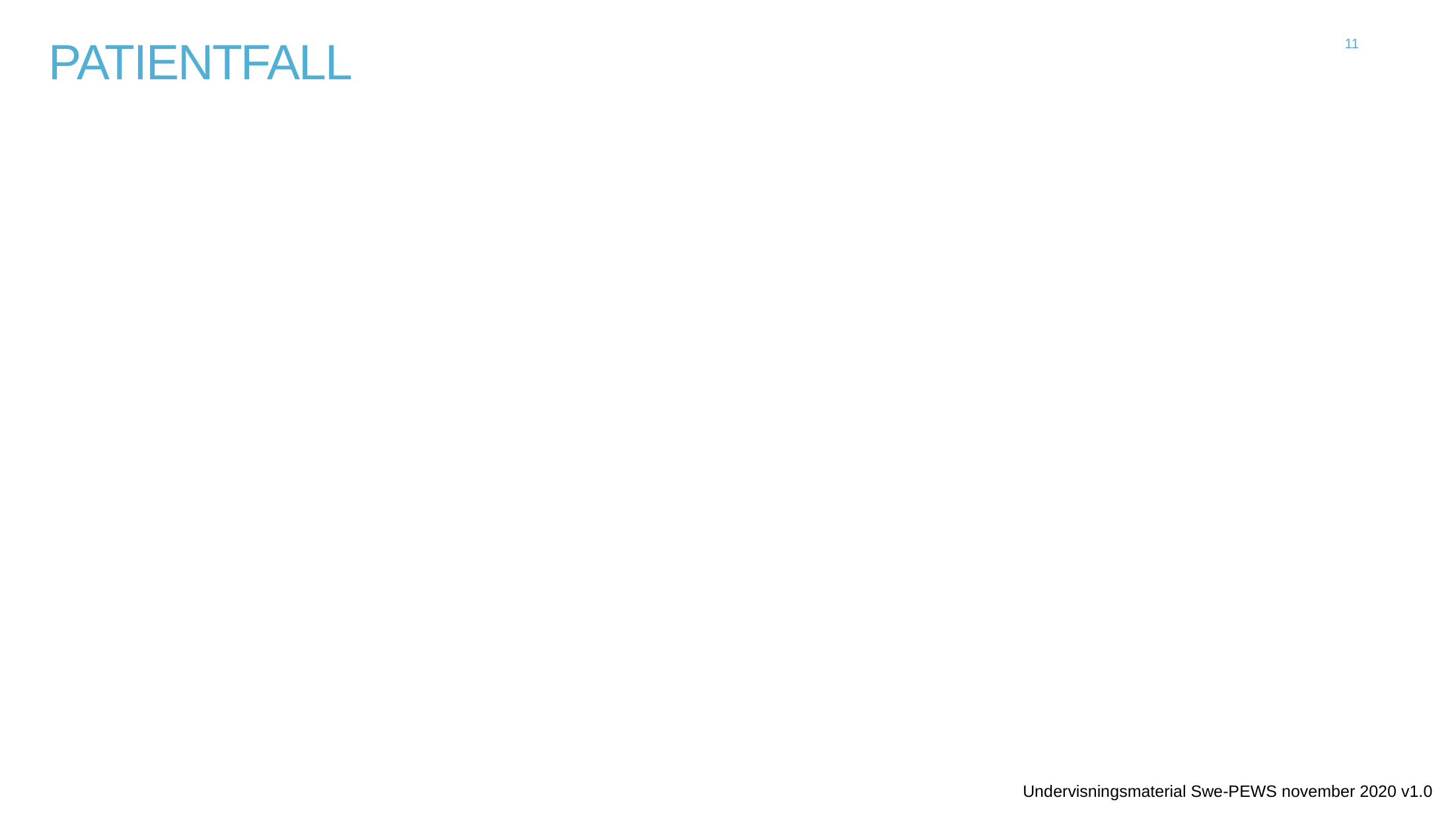

# Patientfall
11
Undervisningsmaterial Swe-PEWS november 2020 v1.0